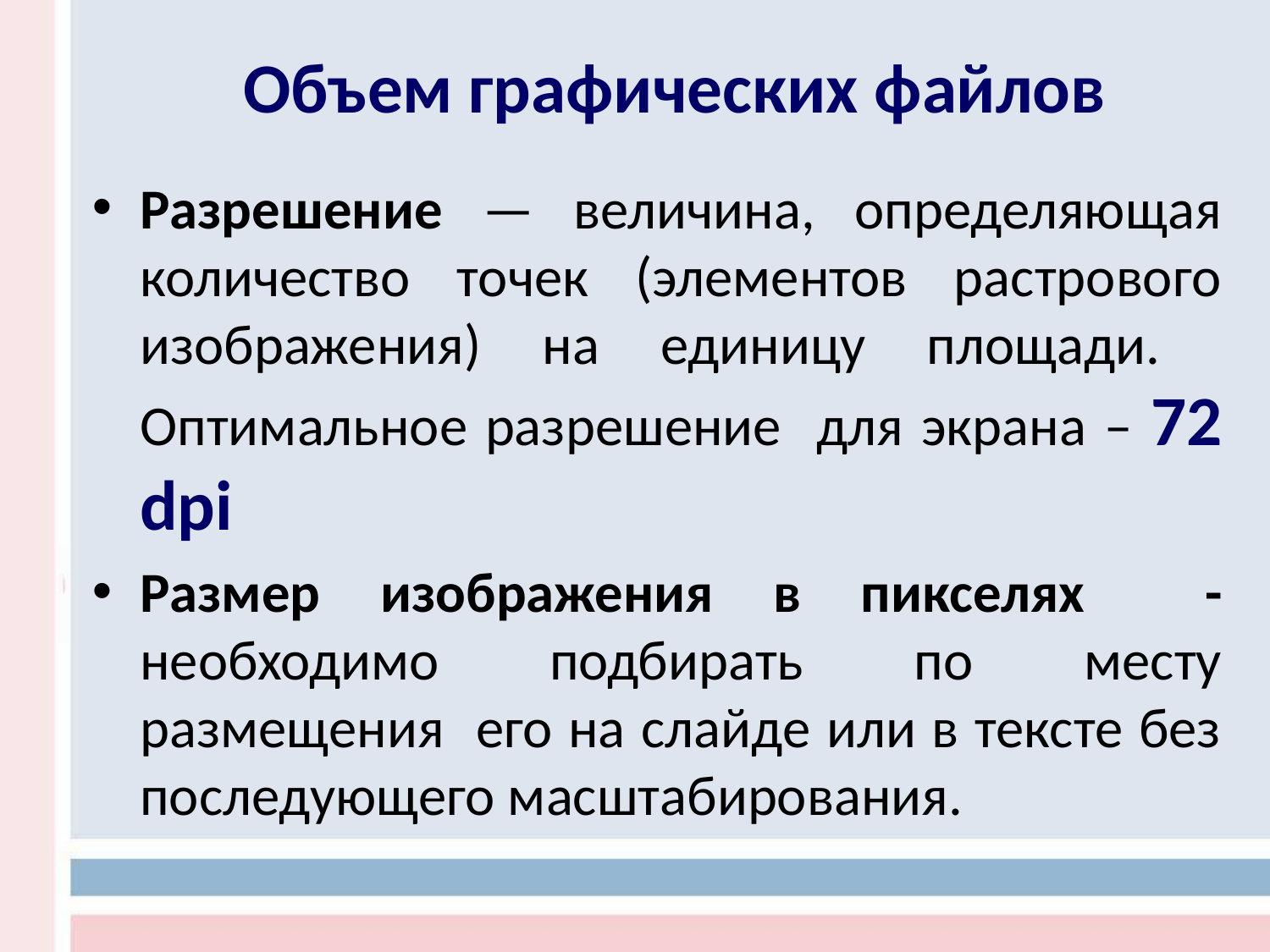

Объем графических файлов
Разрешение — величина, определяющая количество точек (элементов растрового изображения) на единицу площади.  Оптимальное разрешение  для экрана – 72 dpi
Размер изображения в пикселях  - необходимо подбирать по месту размещения  его на слайде или в тексте без последующего масштабирования.